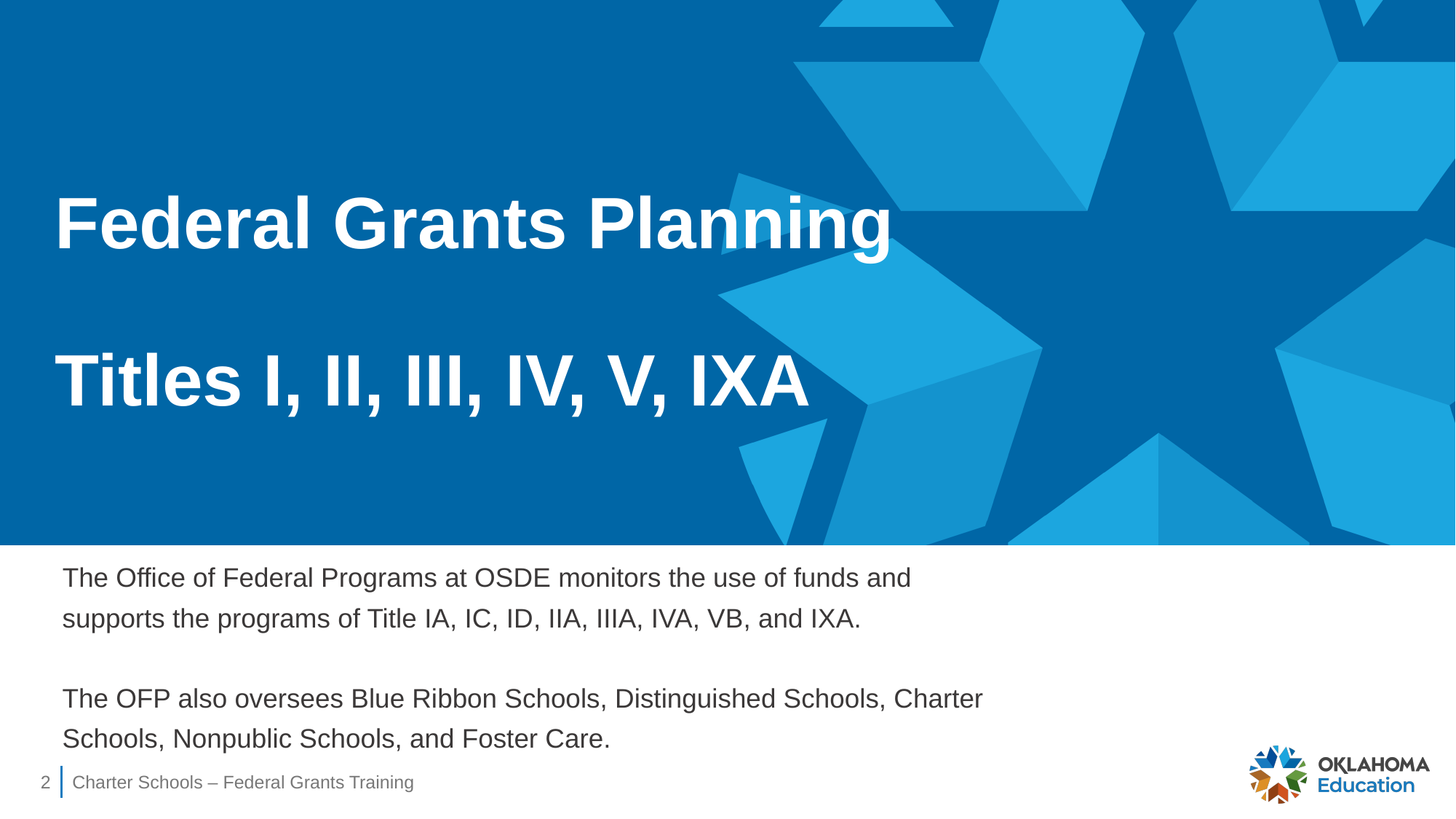

# Federal Grants Planning Titles I, II, III, IV, V, IXA
  The Office of Federal Programs at OSDE monitors the use of funds and
 supports the programs of Title IA, IC, ID, IIA, IIIA, IVA, VB, and IXA.

 The OFP also oversees Blue Ribbon Schools, Distinguished Schools, Charter
 Schools, Nonpublic Schools, and Foster Care.

2
Charter Schools – Federal Grants Training